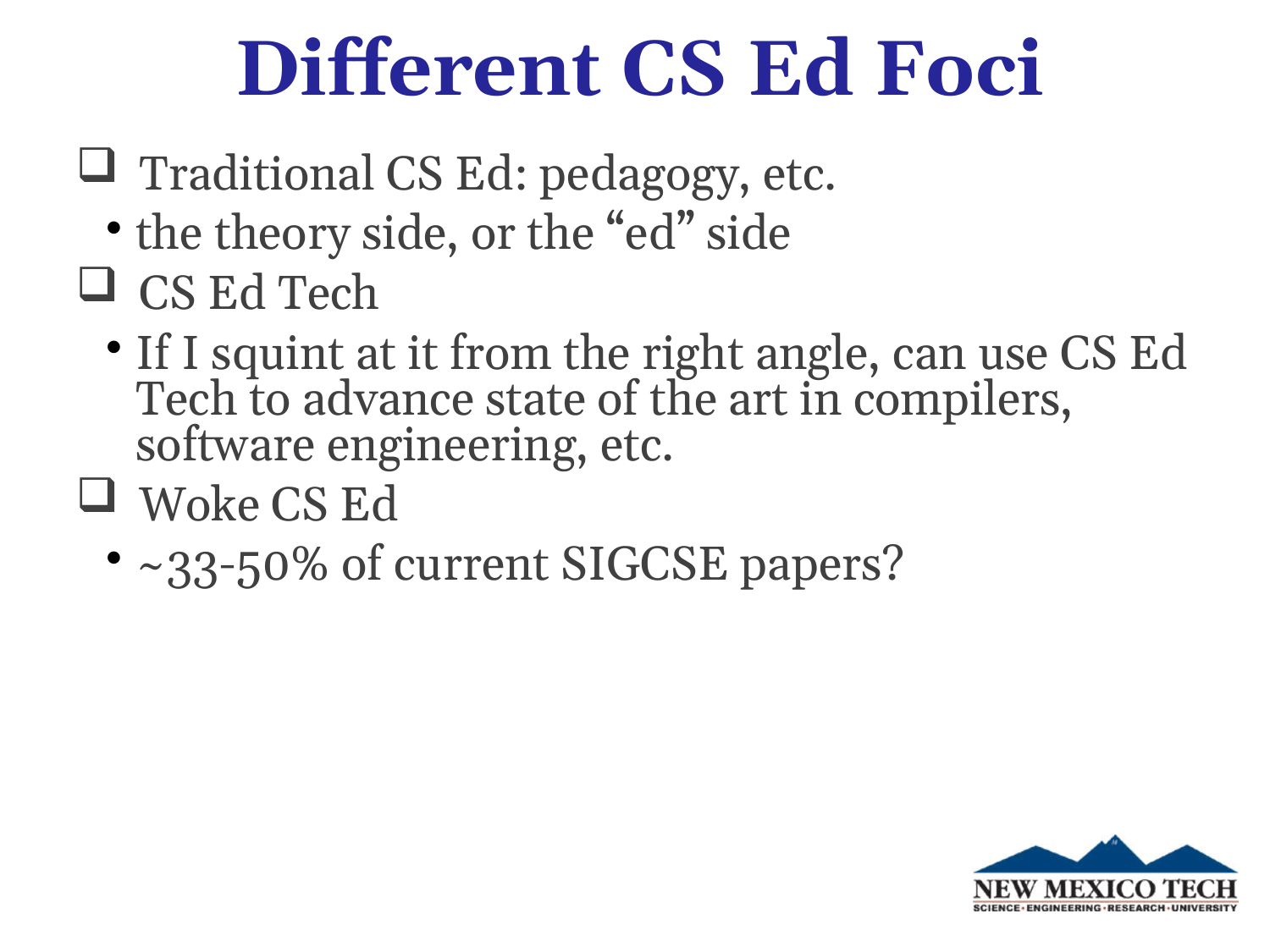

Different CS Ed Foci
Traditional CS Ed: pedagogy, etc.
the theory side, or the “ed” side
CS Ed Tech
If I squint at it from the right angle, can use CS Ed Tech to advance state of the art in compilers, software engineering, etc.
Woke CS Ed
~33-50% of current SIGCSE papers?